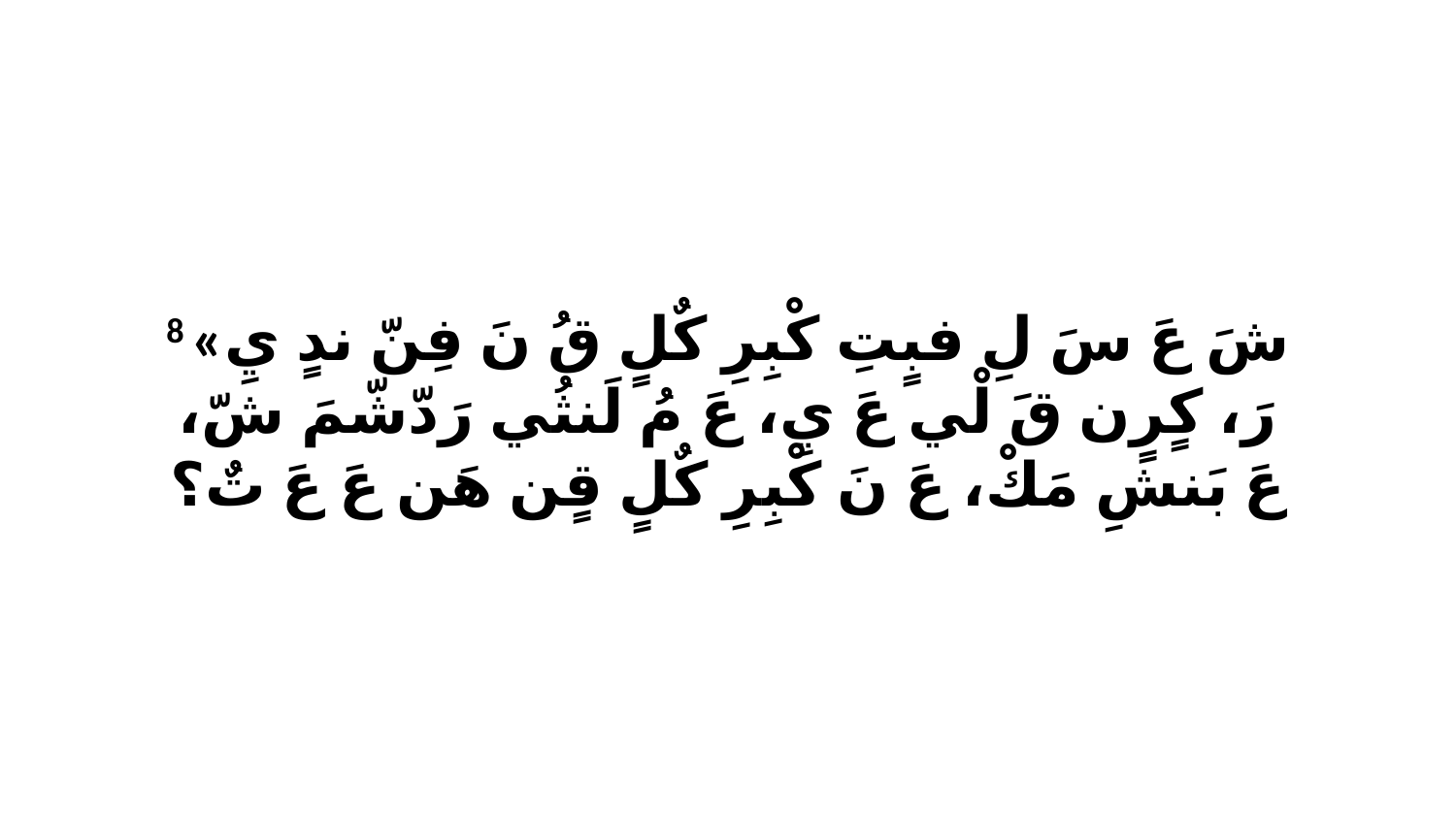

8 «شَ عَ سَ لِ فبٍتِ كْبِرِ كٌلٍ قُ نَ فِنّ ندٍ يِ رَ، كٍرٍن قَ لْي عَ يِ، عَ مُ لَنثُي رَدّشّمَ شّ، عَ بَنشِ مَكْ، عَ نَ كْبِرِ كٌلٍ قٍن هَن عَ عَ تٌ؟